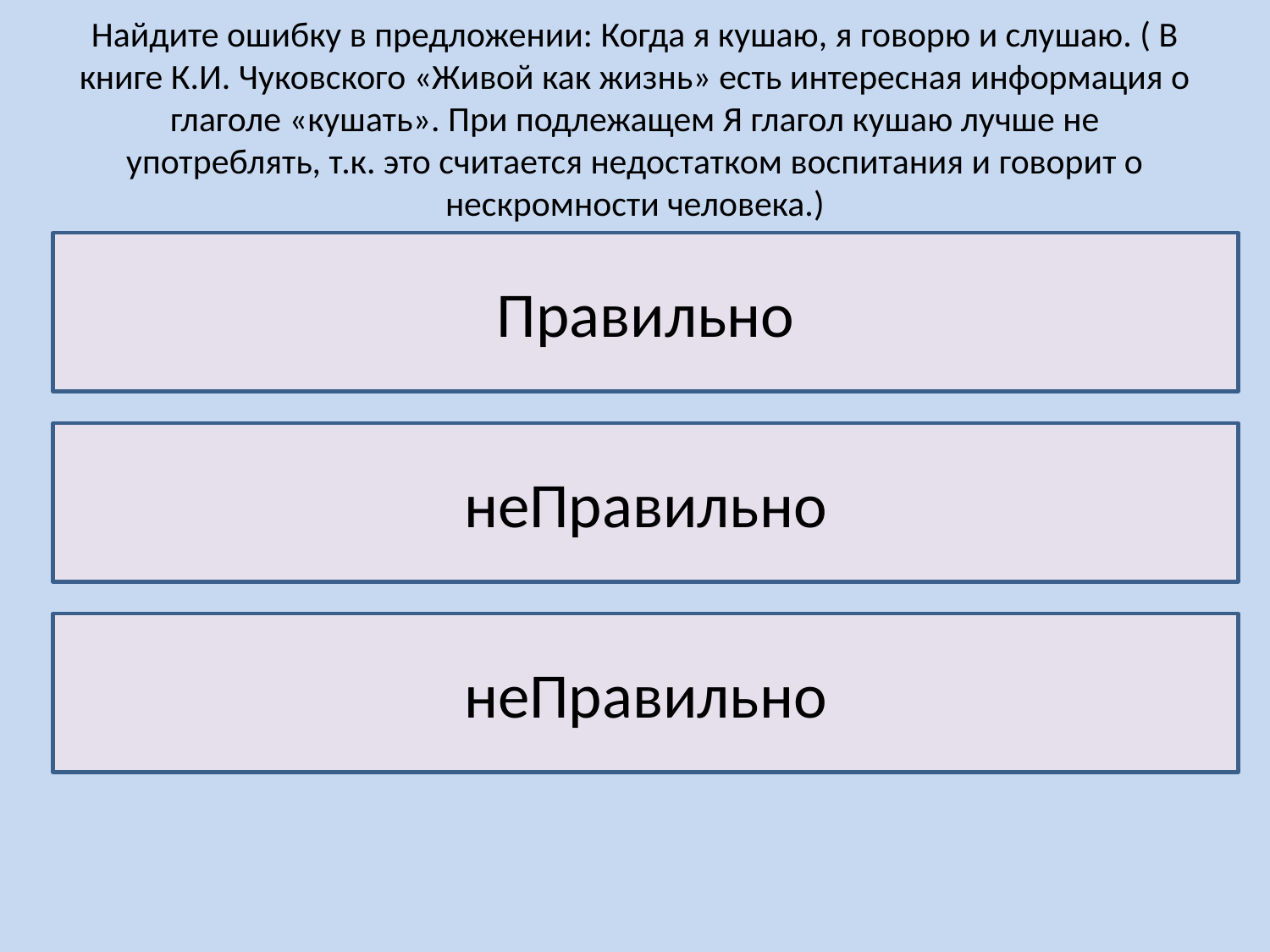

# Найдите ошибку в предложении: Когда я кушаю, я говорю и слушаю. ( В книге К.И. Чуковского «Живой как жизнь» есть интересная информация о глаголе «кушать». При подлежащем Я глагол кушаю лучше не употреблять, т.к. это считается недостатком воспитания и говорит о нескромности человека.)
Правильно
неПравильно
неПравильно